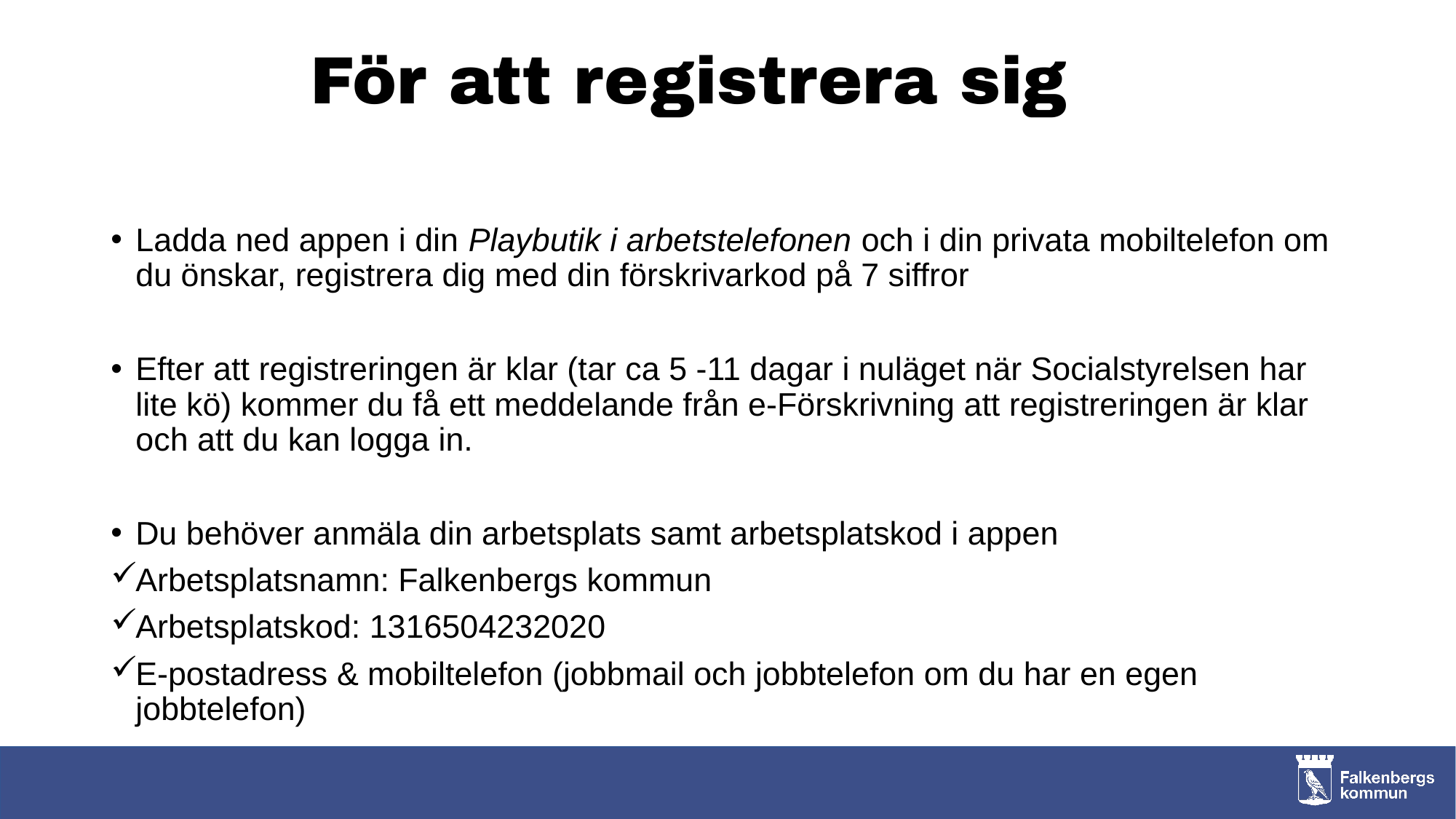

# För att registrera sig
Ladda ned appen i din Playbutik i arbetstelefonen och i din privata mobiltelefon om du önskar, registrera dig med din förskrivarkod på 7 siffror

Efter att registreringen är klar (tar ca 5 -11 dagar i nuläget när Socialstyrelsen har lite kö) kommer du få ett meddelande från e-Förskrivning att registreringen är klar och att du kan logga in.

Du behöver anmäla din arbetsplats samt arbetsplatskod i appen
Arbetsplatsnamn: Falkenbergs kommun
Arbetsplatskod: 1316504232020
E-postadress & mobiltelefon (jobbmail och jobbtelefon om du har en egen jobbtelefon)